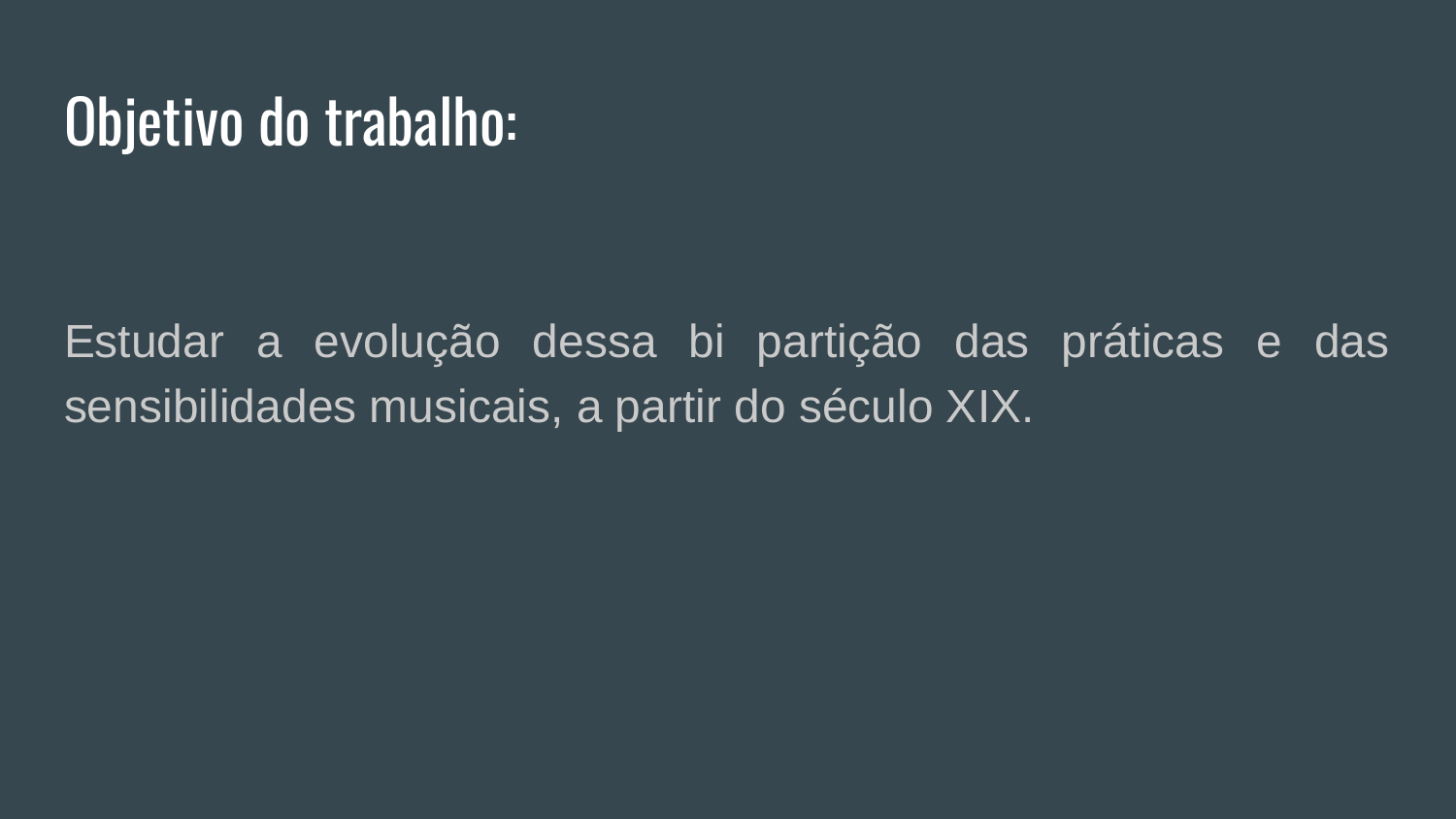

# Objetivo do trabalho:

Estudar a evolução dessa bi partição das práticas e das sensibilidades musicais, a partir do século XIX.